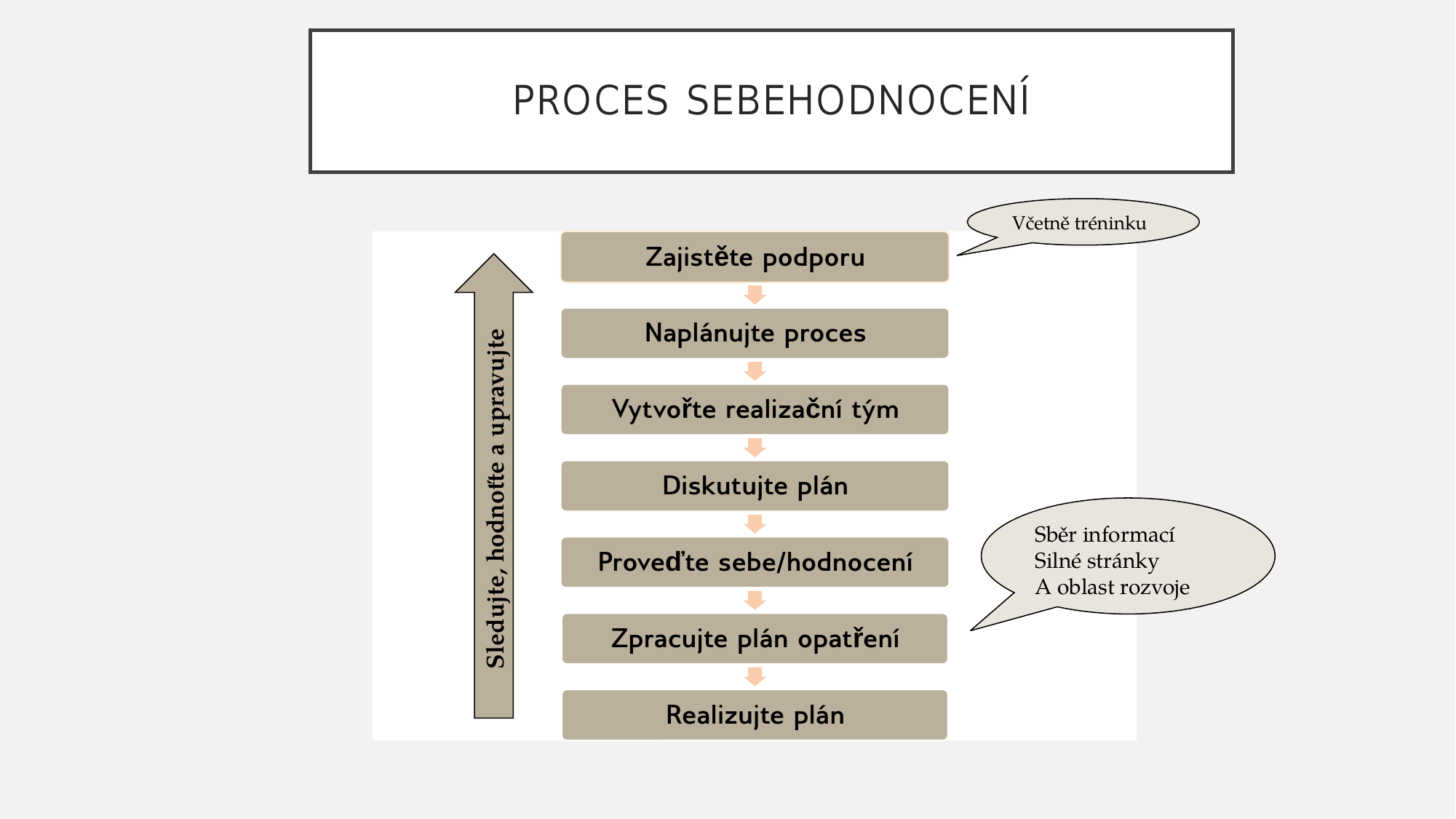

# Proces sebehodnocení
Včetně tréninku
Zajistěte podporu

Naplánujte proces

Vytvořte realizační tým

Diskutujte plán

Proveďte sebe/hodnocení

Zpracujte plán opatření

Realizujte plán
Sledujte, hodnoťte a upravujte
Sběr informací
Silné stránky
A oblast rozvoje